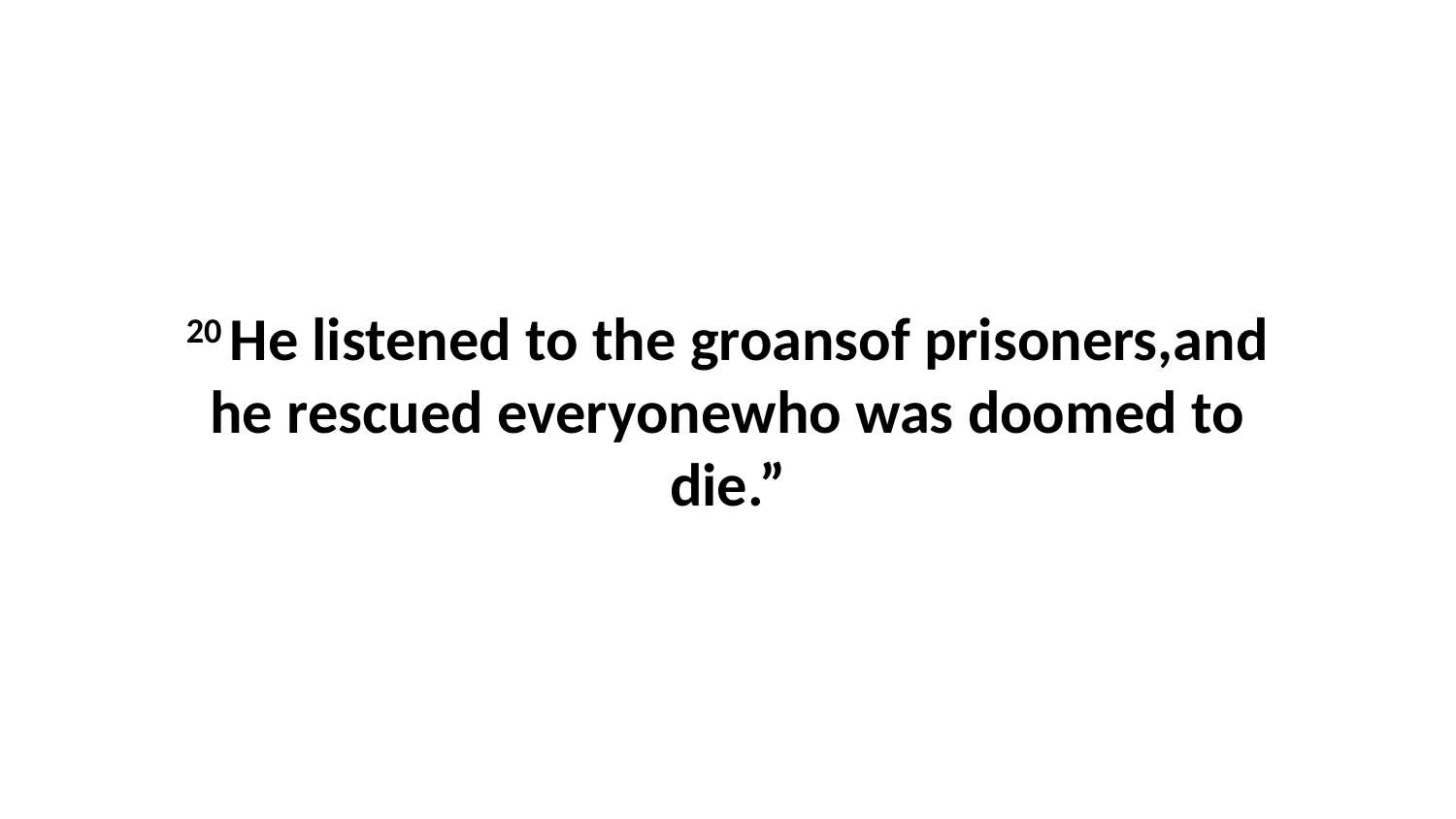

20 He listened to the groansof prisoners,and he rescued everyonewho was doomed to die.”